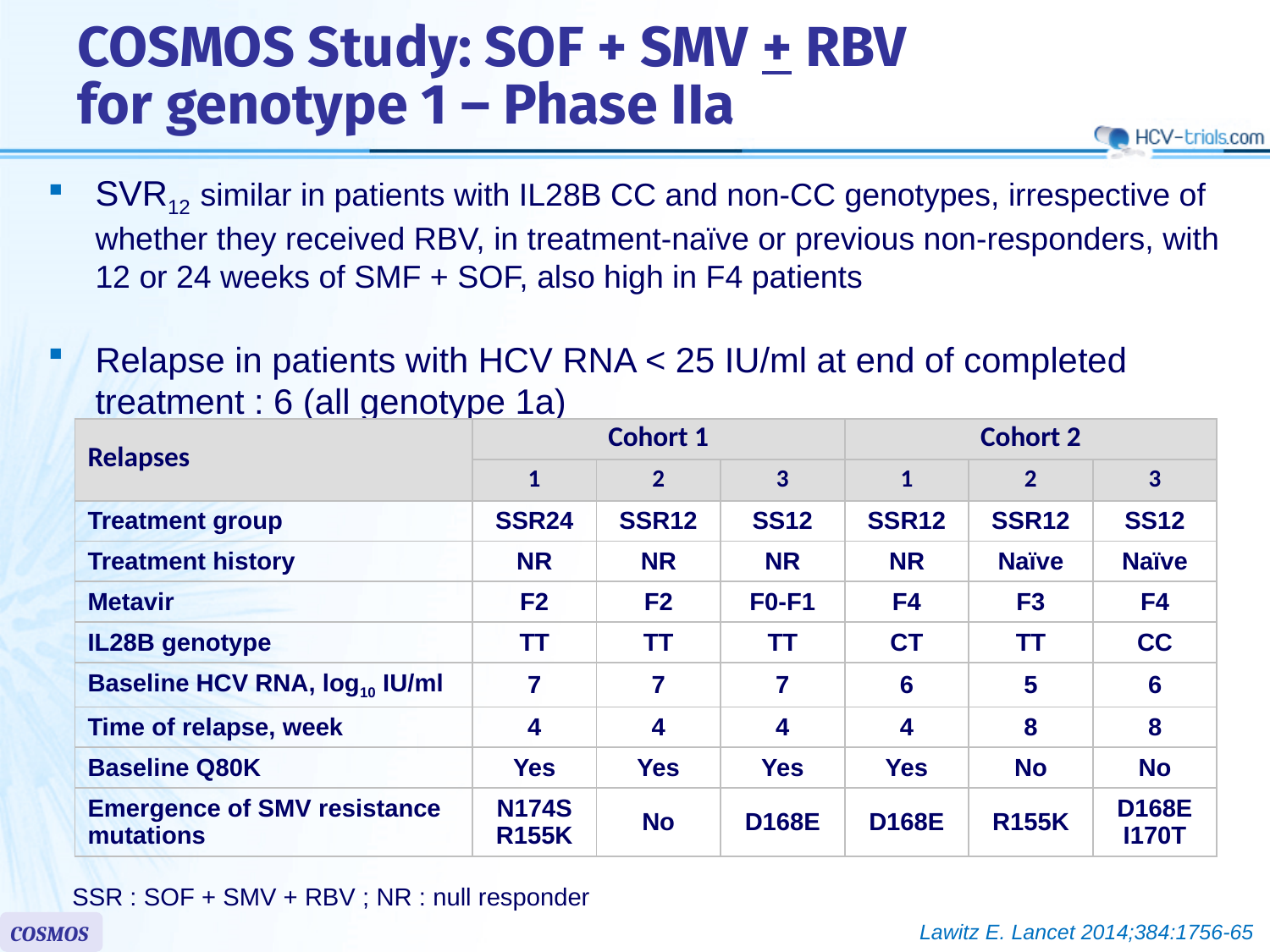

# COSMOS Study: SOF + SMV + RBV for genotype 1 – Phase IIa
SVR12 similar in patients with IL28B CC and non-CC genotypes, irrespective of whether they received RBV, in treatment-naïve or previous non-responders, with 12 or 24 weeks of SMF + SOF, also high in F4 patients
Relapse in patients with HCV RNA < 25 IU/ml at end of completed treatment : 6 (all genotype 1a)
| Relapses | Cohort 1 |  |  | Cohort 2 |  |  |
| --- | --- | --- | --- | --- | --- | --- |
|  | 1 | 2 | 3 | 1 | 2 | 3 |
| Treatment group | SSR24 | SSR12 | SS12 | SSR12 | SSR12 | SS12 |
| Treatment history | NR | NR | NR | NR | Naïve | Naïve |
| Metavir | F2 | F2 | F0-F1 | F4 | F3 | F4 |
| IL28B genotype | TT | TT | TT | CT | TT | CC |
| Baseline HCV RNA, log10 IU/ml | 7 | 7 | 7 | 6 | 5 | 6 |
| Time of relapse, week | 4 | 4 | 4 | 4 | 8 | 8 |
| Baseline Q80K | Yes | Yes | Yes | Yes | No | No |
| Emergence of SMV resistance mutations | N174S R155K | No | D168E | D168E | R155K | D168E I170T |
SSR : SOF + SMV + RBV ; NR : null responder

COSMOS
Lawitz E. Lancet 2014;384:1756-65